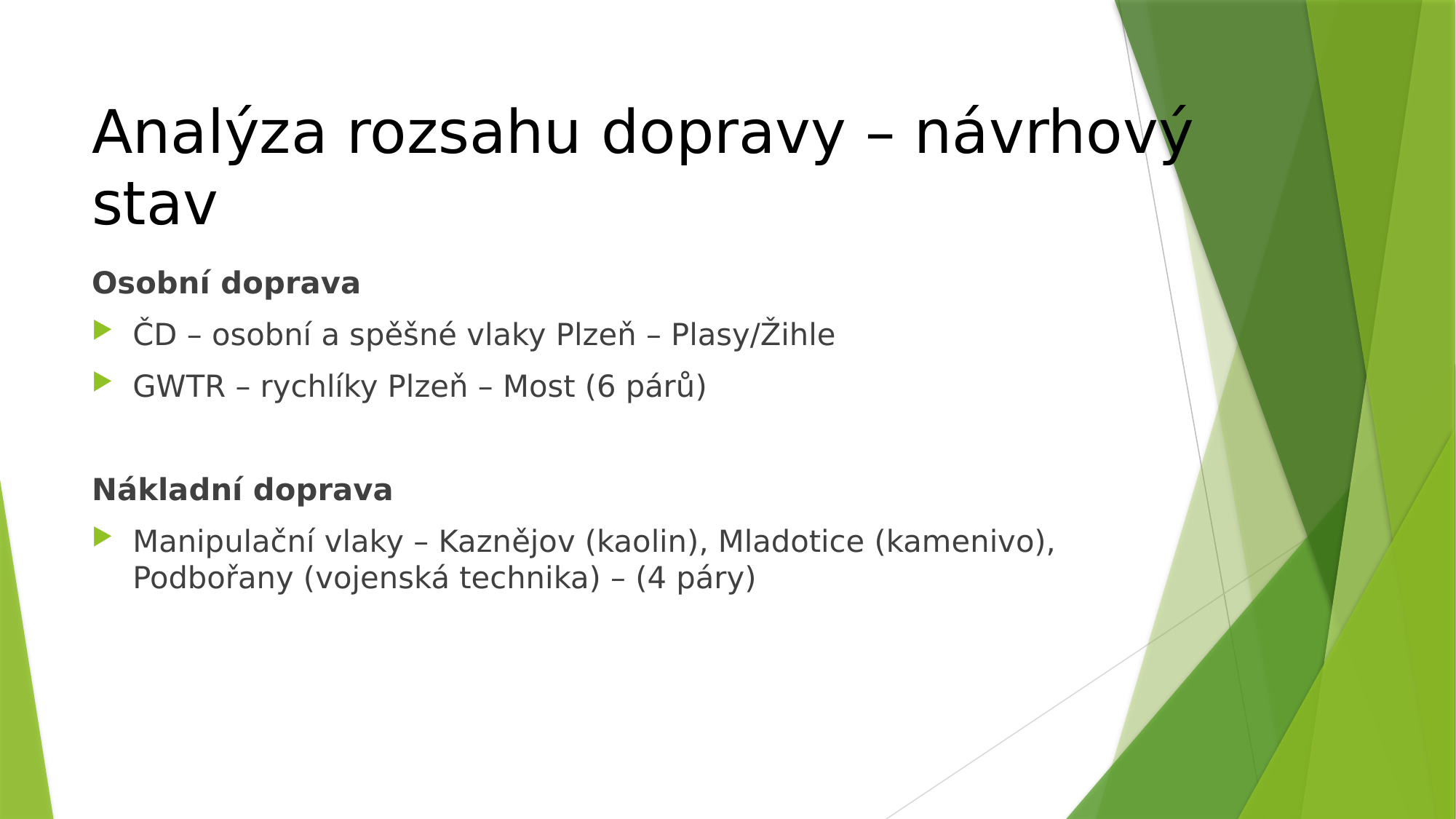

# Analýza rozsahu dopravy – návrhový stav
Osobní doprava
ČD – osobní a spěšné vlaky Plzeň – Plasy/Žihle
GWTR – rychlíky Plzeň – Most (6 párů)

Nákladní doprava
Manipulační vlaky – Kaznějov (kaolin), Mladotice (kamenivo), Podbořany (vojenská technika) – (4 páry)